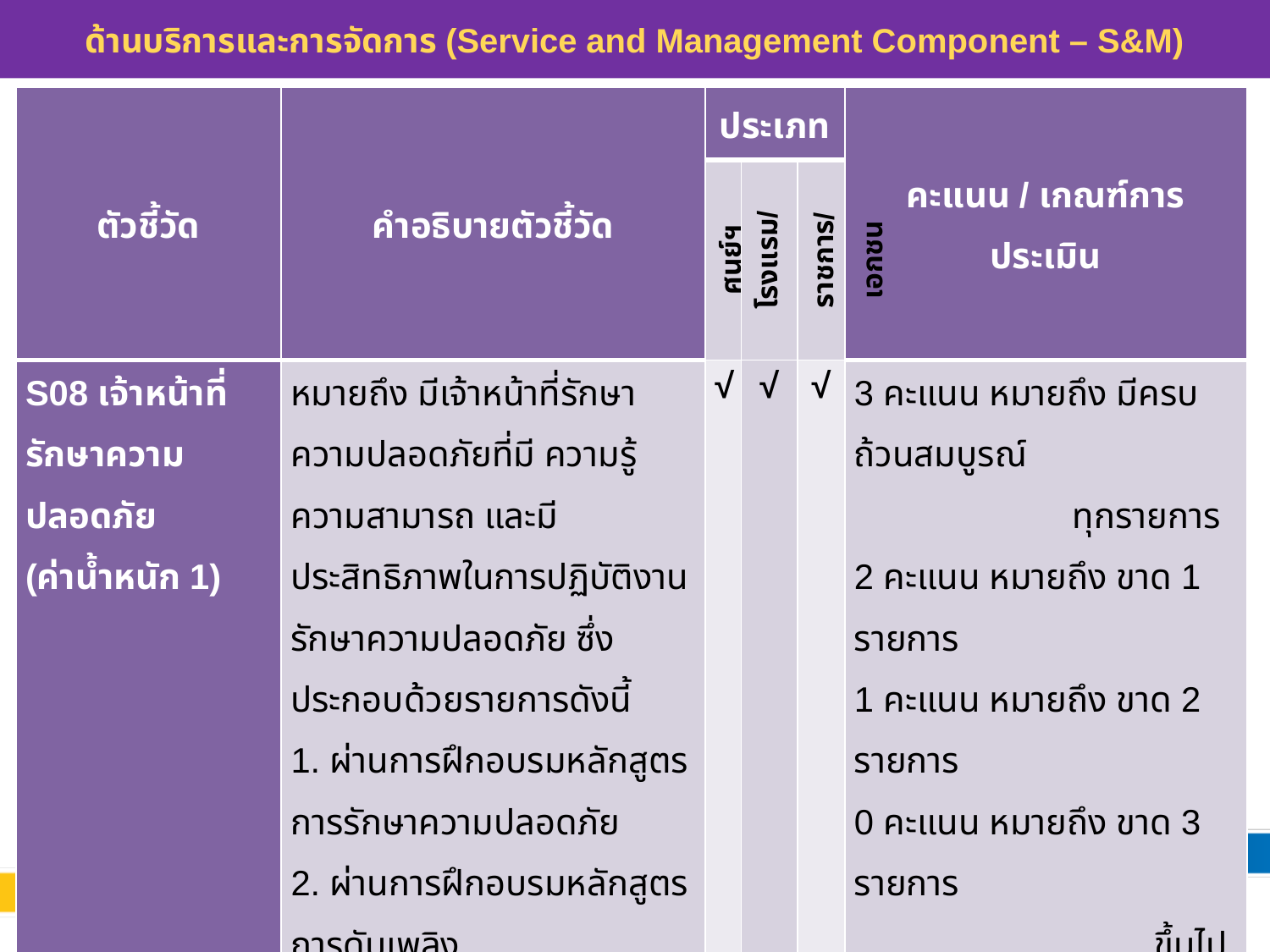

# ด้านบริการและการจัดการ (Service and Management Component – S&M)
| ตัวชี้วัด | คำอธิบายตัวชี้วัด | ประเภท |  |  | คะแนน / เกณฑ์การประเมิน |
| --- | --- | --- | --- | --- | --- |
|  |  | ศูนย์ฯ | โรงแรม/รีสอร์ท | ราชการ/เอกชน |  |
| S08 เจ้าหน้าที่รักษาความปลอดภัย (ค่าน้ำหนัก 1) | หมายถึง มีเจ้าหน้าที่รักษาความปลอดภัยที่มี ความรู้ ความสามารถ และมีประสิทธิภาพในการปฏิบัติงานรักษาความปลอดภัย ซึ่งประกอบด้วยรายการดังนี้ 1. ผ่านการฝึกอบรมหลักสูตรการรักษาความปลอดภัย 2. ผ่านการฝึกอบรมหลักสูตรการดับเพลิง 3. สามารถสื่อสารภาษาต่างประเทศได้พอเข้าใจ 4. ไม่เคยมีประวัติถูกร้องเรียนจากผู้เข้าประชุม | √ | √ | √ | 3 คะแนน หมายถึง มีครบถ้วนสมบูรณ์ ทุกรายการ 2 คะแนน หมายถึง ขาด 1 รายการ 1 คะแนน หมายถึง ขาด 2 รายการ 0 คะแนน หมายถึง ขาด 3 รายการ ขึ้นไป |
71